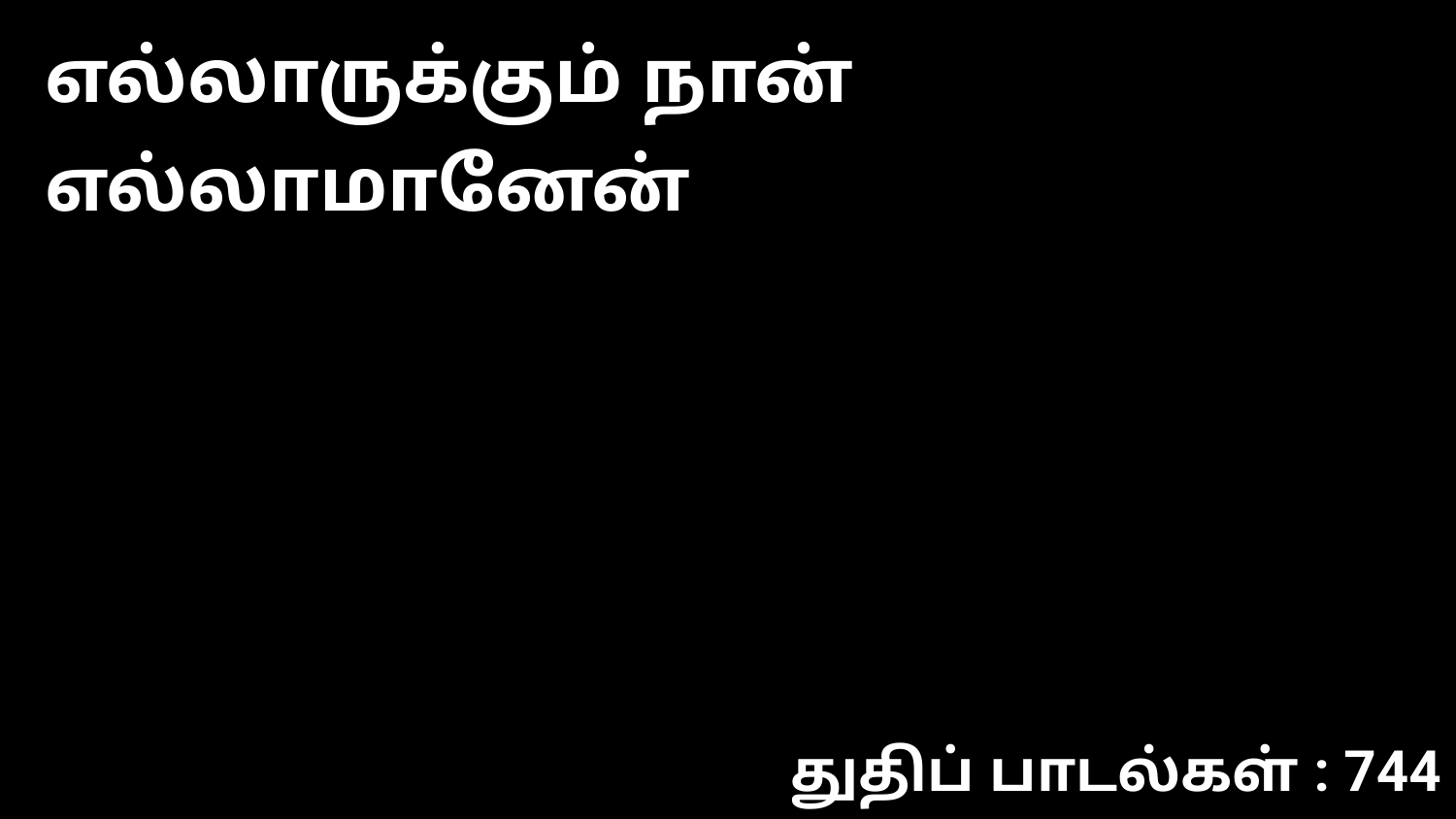

எல்லாருக்கும் நான் எல்லாமானேன்
துதிப் பாடல்கள் : 744